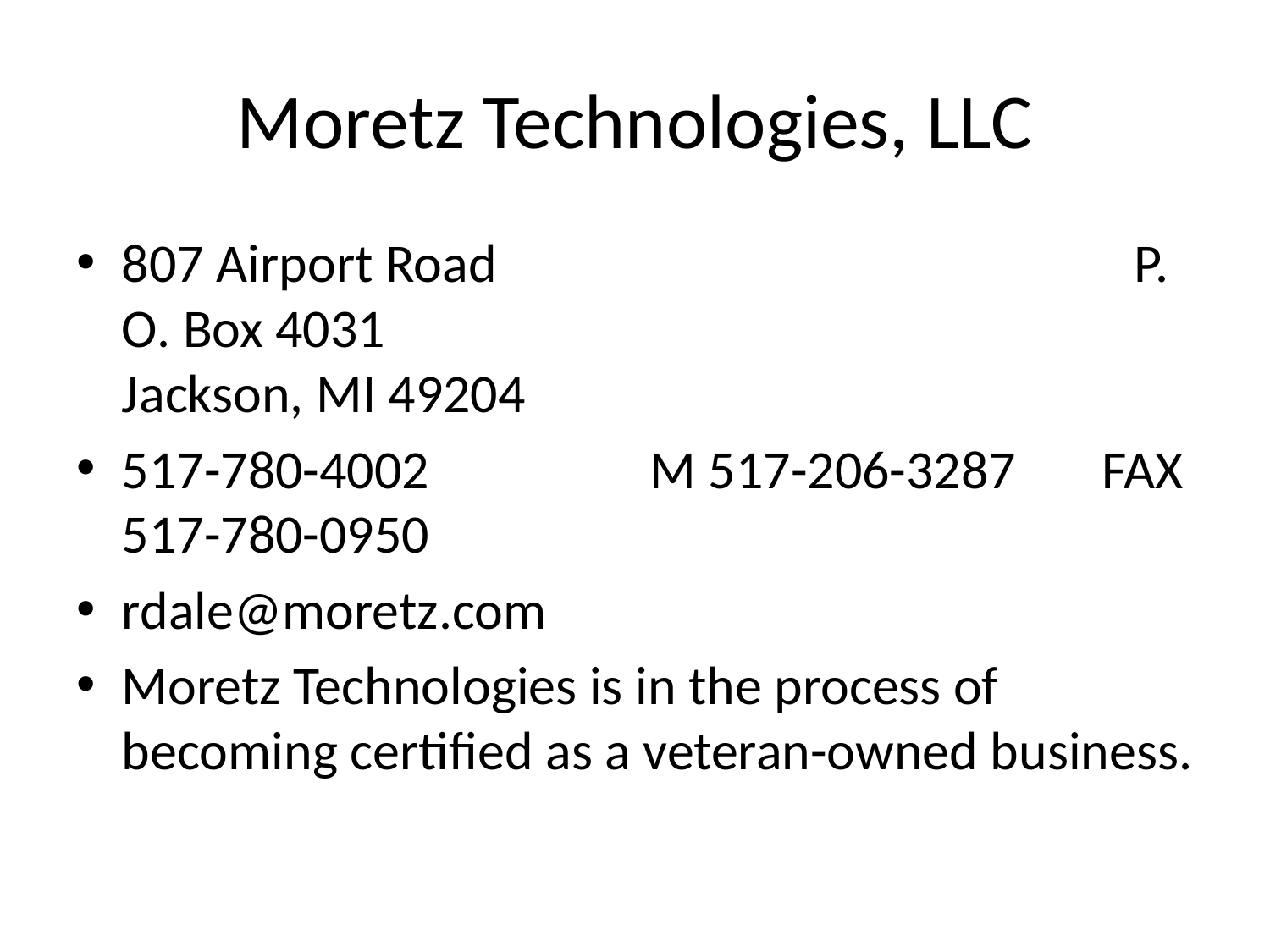

# Moretz Technologies, LLC
807 Airport Road                                                    P. O. Box 4031                                                       Jackson, MI 49204
517-780-4002                  M 517-206-3287       FAX 517-780-0950
rdale@moretz.com
Moretz Technologies is in the process of becoming certified as a veteran-owned business.